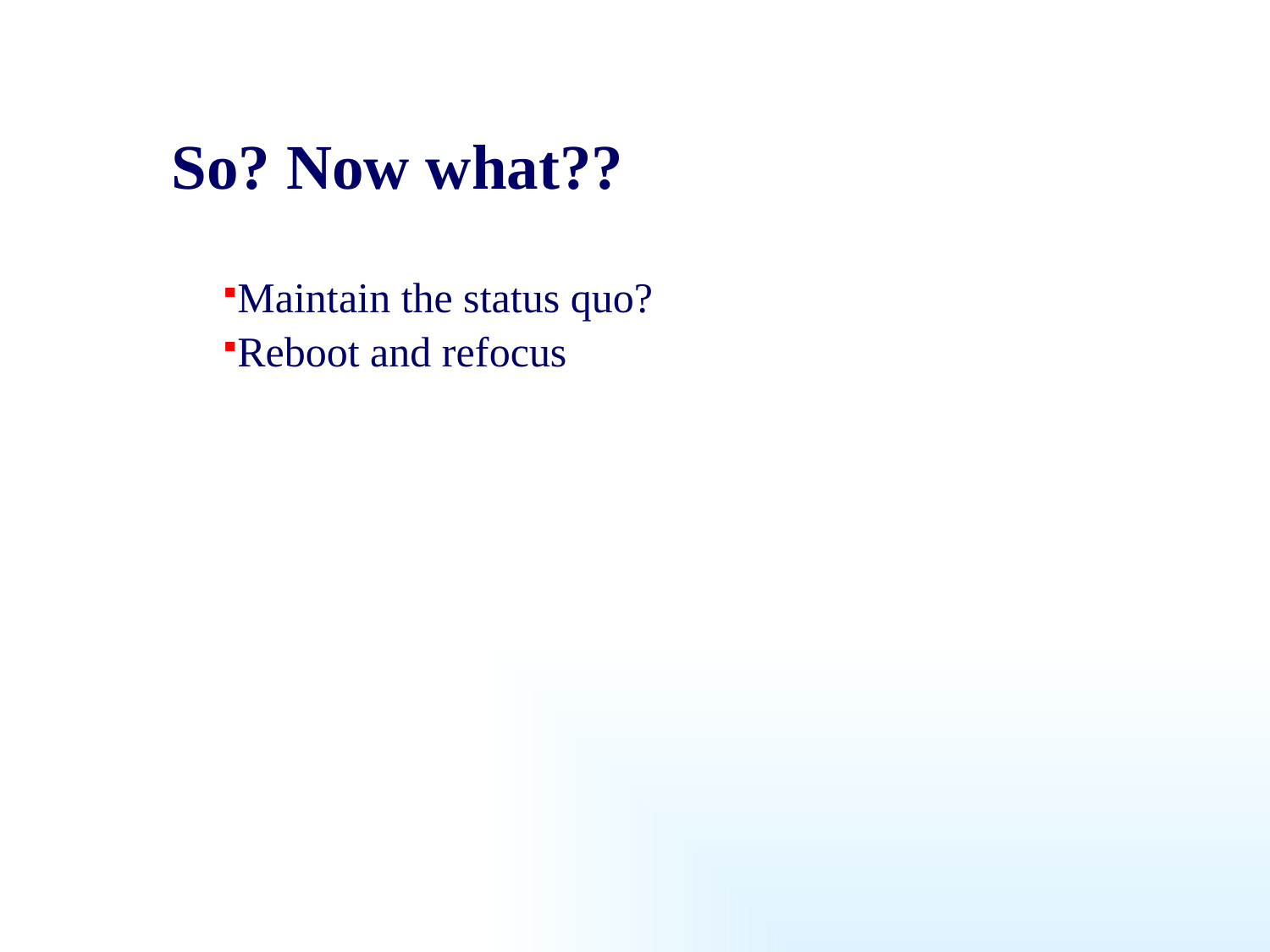

# So? Now what??
Maintain the status quo?
Reboot and refocus